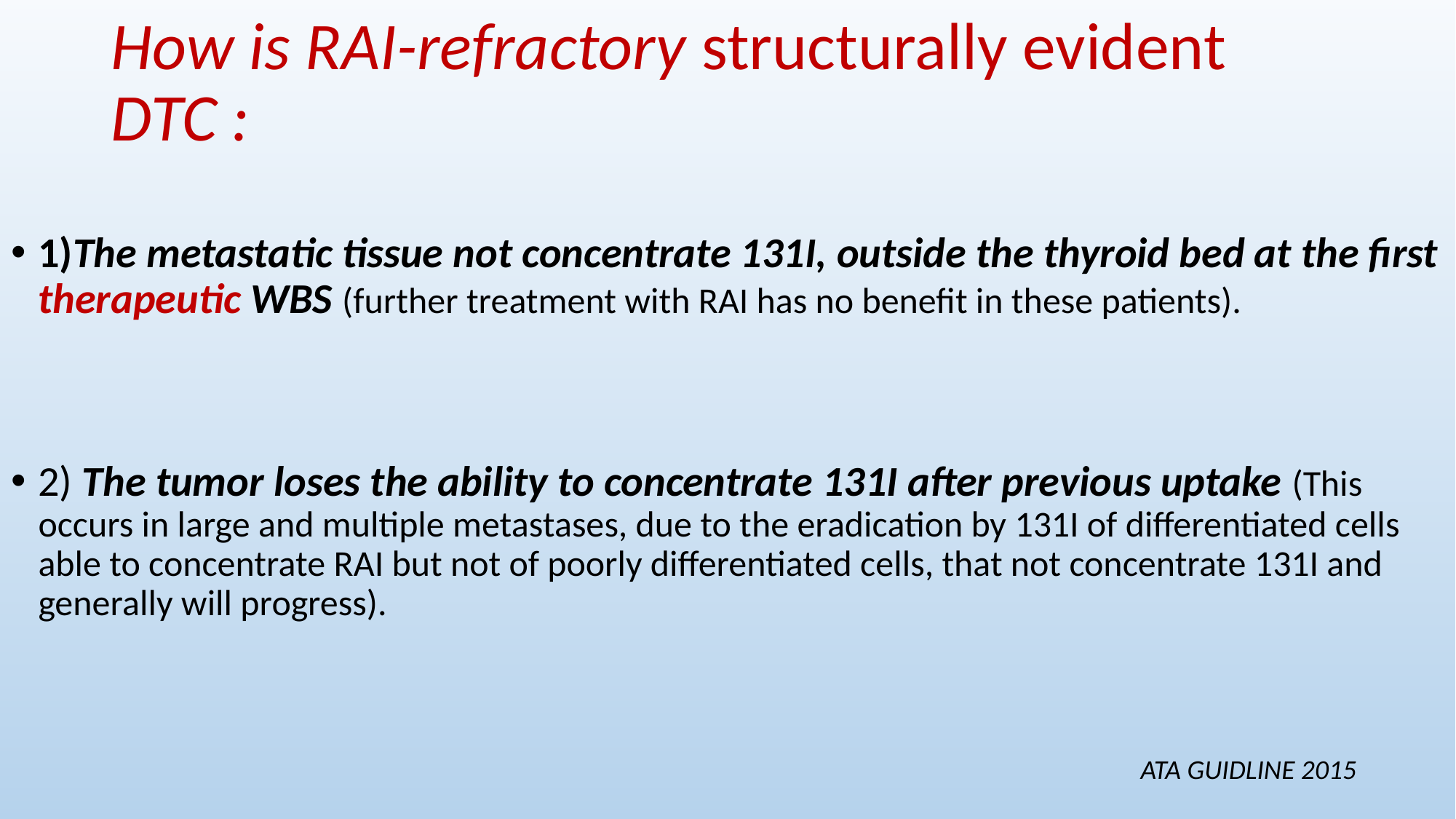

# How is RAI-refractory structurally evident DTC :
1)The metastatic tissue not concentrate 131I, outside the thyroid bed at the first therapeutic WBS (further treatment with RAI has no benefit in these patients).

2) The tumor loses the ability to concentrate 131I after previous uptake (This occurs in large and multiple metastases, due to the eradication by 131I of differentiated cells able to concentrate RAI but not of poorly differentiated cells, that not concentrate 131I and generally will progress).

                                                                                                                                          ATA GUIDLINE 2015